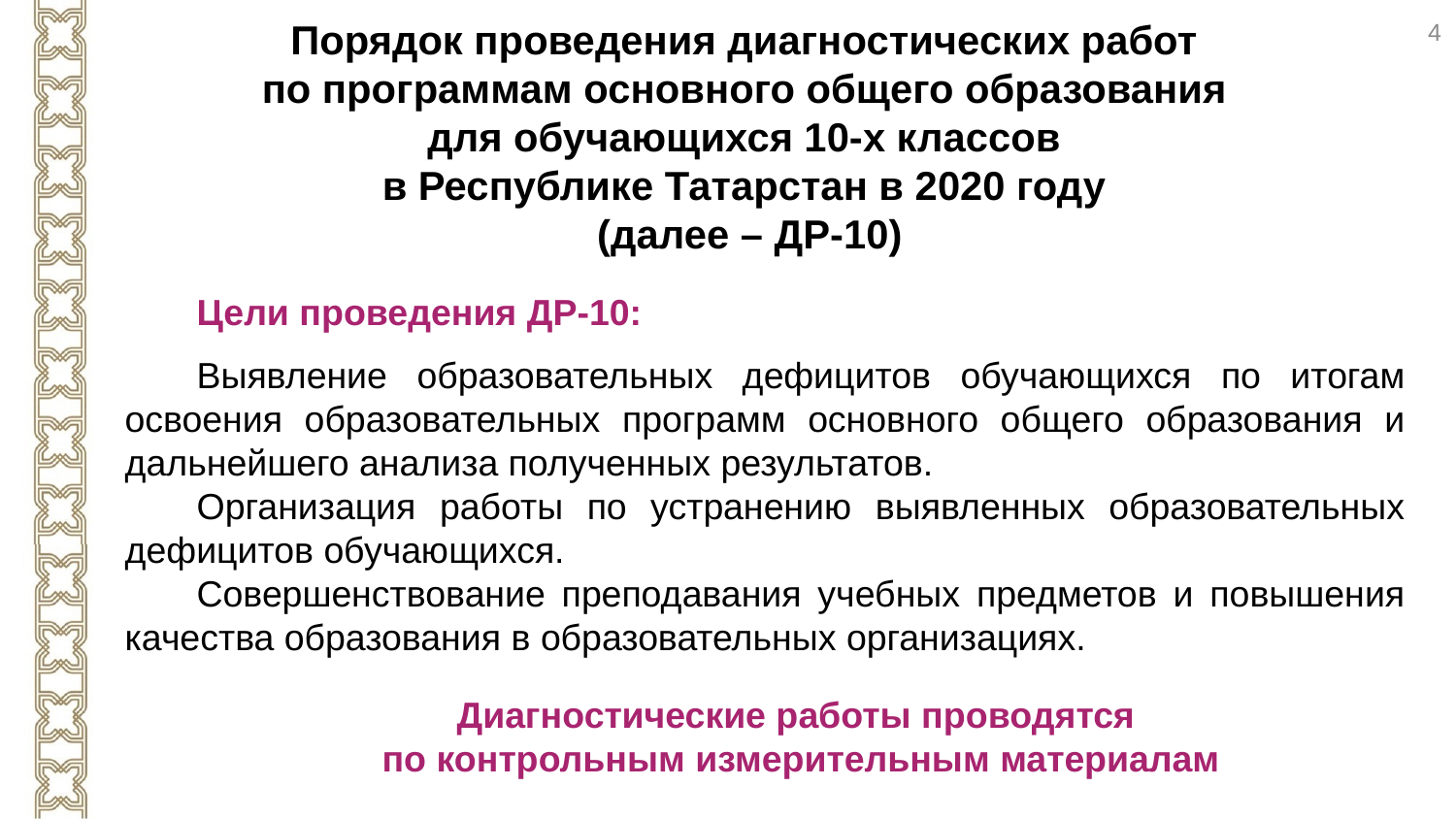

4
Порядок проведения диагностических работ
по программам основного общего образования
для обучающихся 10-х классов
в Республике Татарстан в 2020 году
(далее – ДР-10)
Цели проведения ДР-10:

Выявление образовательных дефицитов обучающихся по итогам освоения образовательных программ основного общего образования и дальнейшего анализа полученных результатов.
Организация работы по устранению выявленных образовательных дефицитов обучающихся.
Совершенствование преподавания учебных предметов и повышения качества образования в образовательных организациях.

Диагностические работы проводятся
по контрольным измерительным материалам